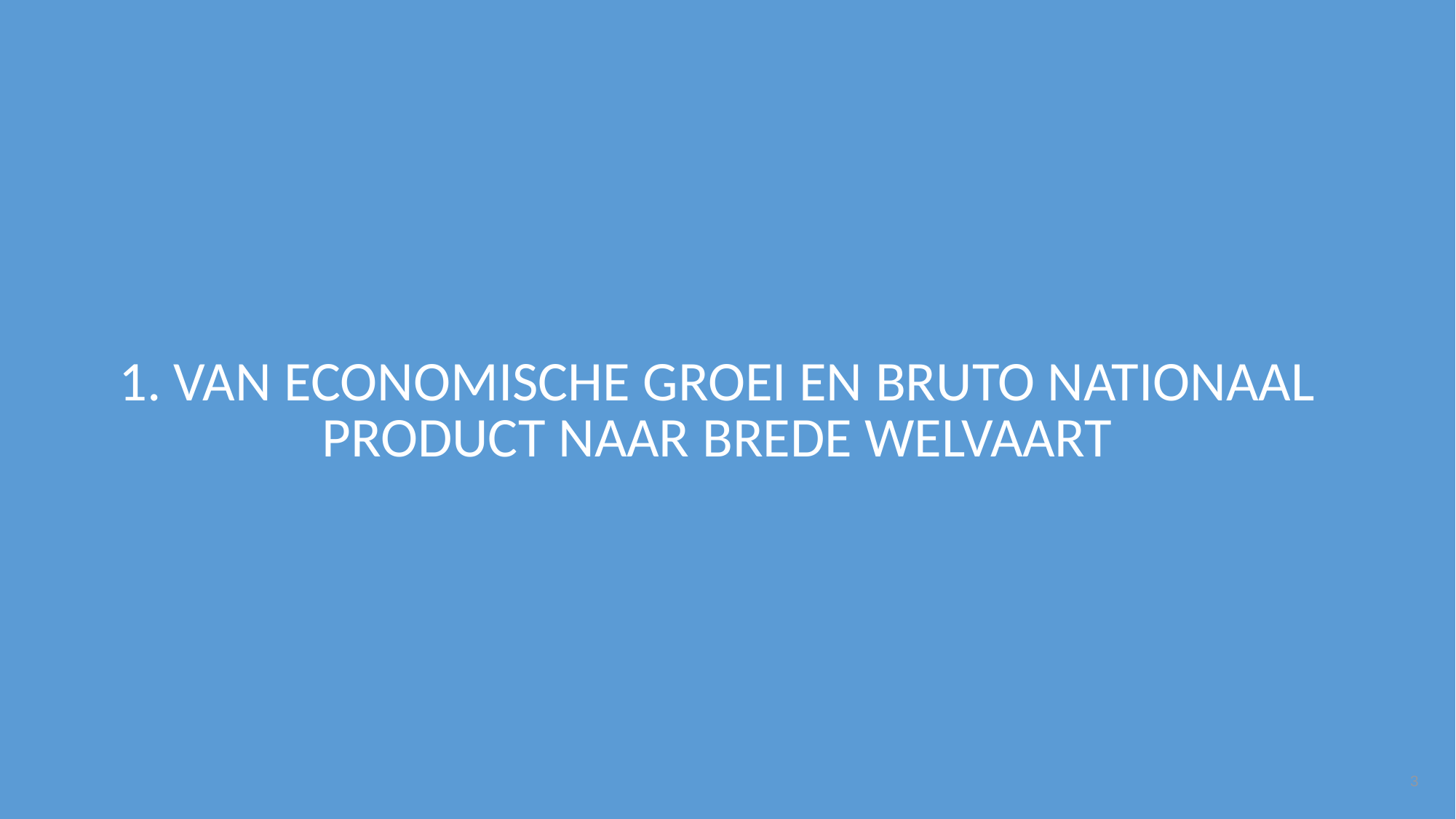

# 1. Van economische Groei en bruto nationaal product naar Brede welvaart
3